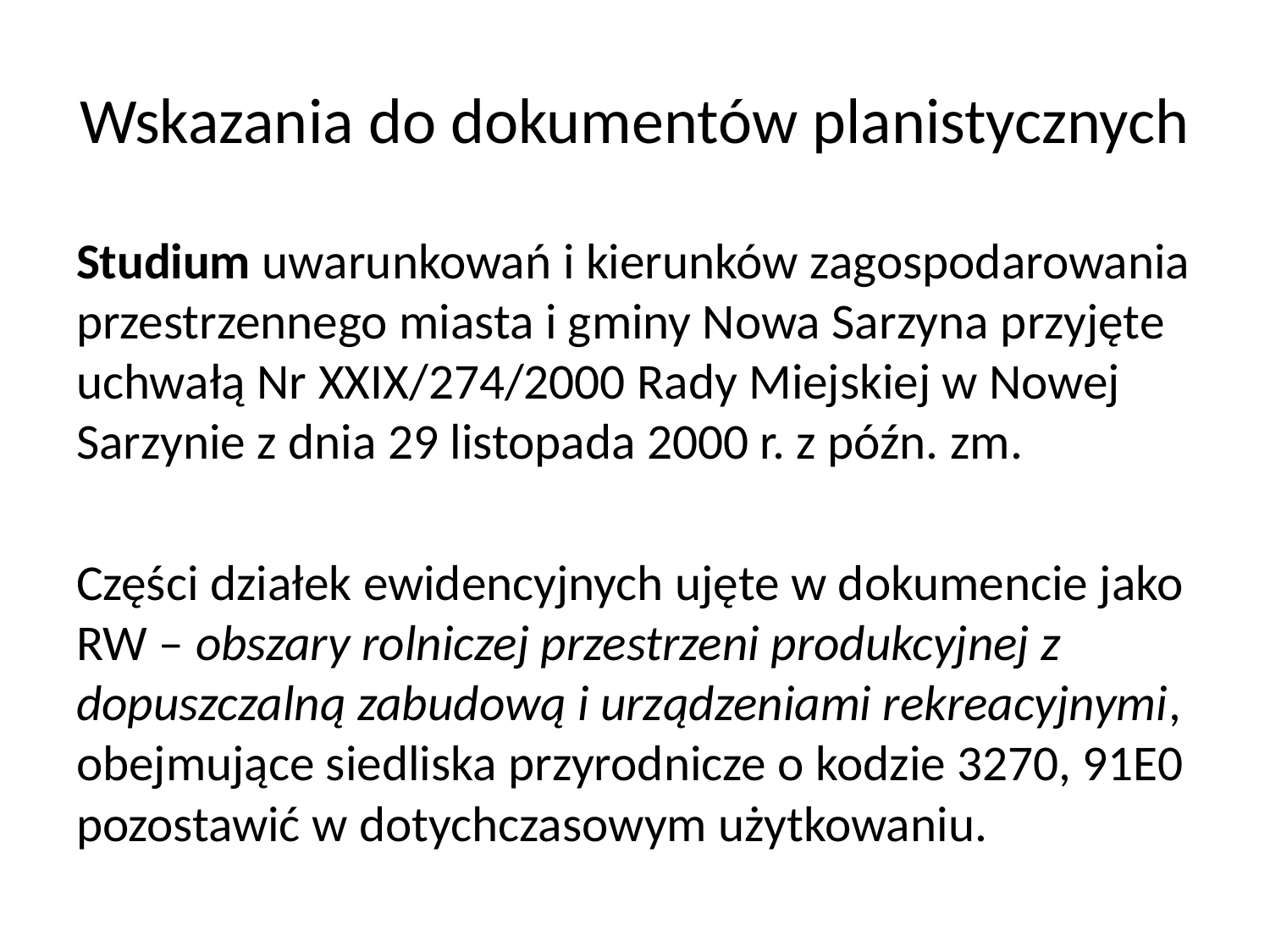

# Wskazania do dokumentów planistycznych
Studium uwarunkowań i kierunków zagospodarowania przestrzennego miasta i gminy Nowa Sarzyna przyjęte uchwałą Nr XXIX/274/2000 Rady Miejskiej w Nowej Sarzynie z dnia 29 listopada 2000 r. z późn. zm.

Części działek ewidencyjnych ujęte w dokumencie jako RW – obszary rolniczej przestrzeni produkcyjnej z dopuszczalną zabudową i urządzeniami rekreacyjnymi, obejmujące siedliska przyrodnicze o kodzie 3270, 91E0 pozostawić w dotychczasowym użytkowaniu.